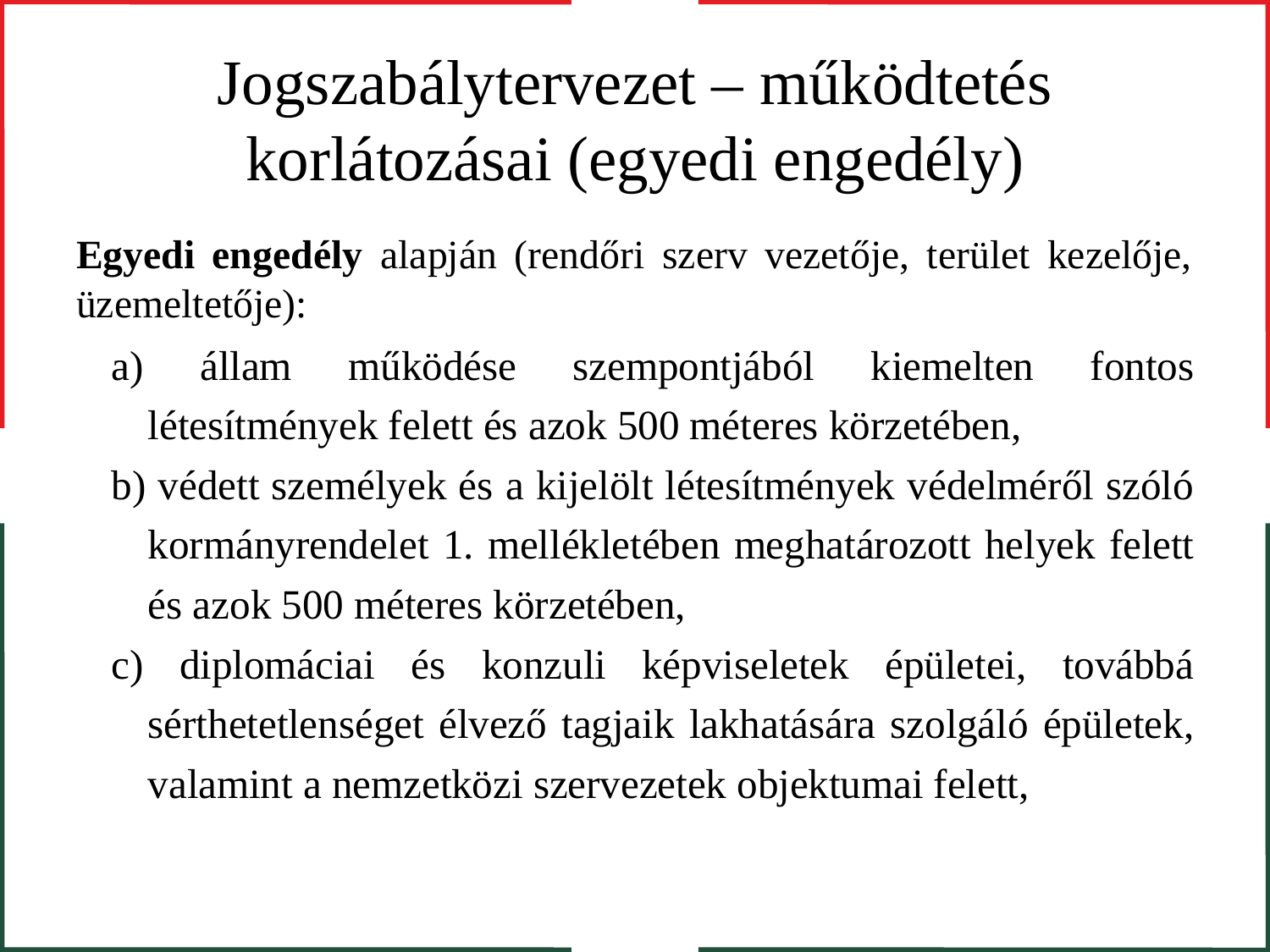

# Jogszabálytervezet – működtetés korlátozásai (egyedi engedély)
Egyedi engedély alapján (rendőri szerv vezetője, terület kezelője, üzemeltetője):
a) állam működése szempontjából kiemelten fontos létesítmények felett és azok 500 méteres körzetében,
b) védett személyek és a kijelölt létesítmények védelméről szóló kormányrendelet 1. mellékletében meghatározott helyek felett és azok 500 méteres körzetében,
c) diplomáciai és konzuli képviseletek épületei, továbbá sérthetetlenséget élvező tagjaik lakhatására szolgáló épületek, valamint a nemzetközi szervezetek objektumai felett,